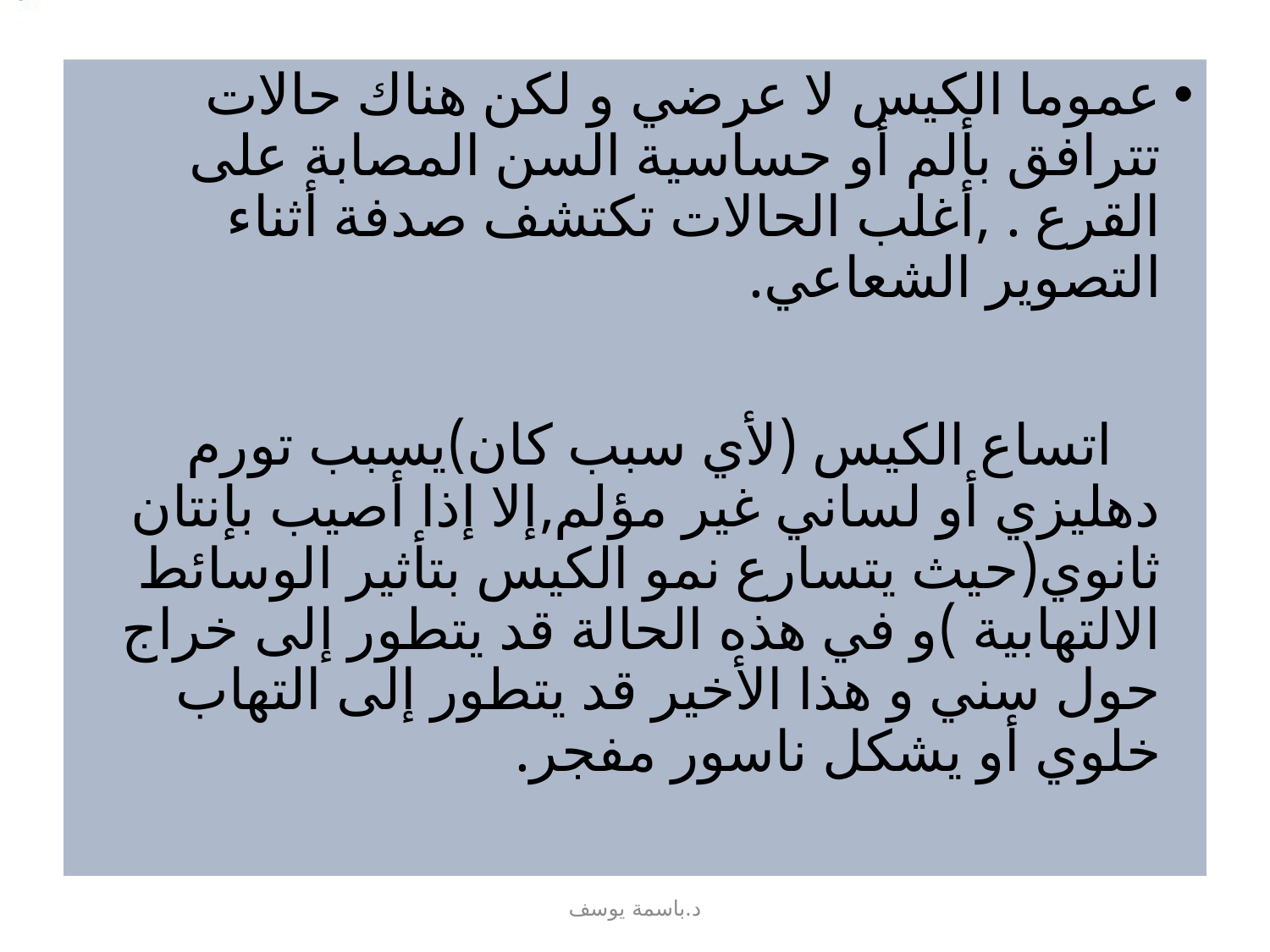

#
عموما الكيس لا عرضي و لكن هناك حالات تترافق بألم أو حساسية السن المصابة على القرع . ,أغلب الحالات تكتشف صدفة أثناء التصوير الشعاعي.

     اتساع الكيس (لأي سبب كان)يسبب تورم دهليزي أو لساني غير مؤلم,إلا إذا أصيب بإنتان ثانوي(حيث يتسارع نمو الكيس بتأثير الوسائط الالتهابية )و في هذه الحالة قد يتطور إلى خراج حول سني و هذا الأخير قد يتطور إلى التهاب خلوي أو يشكل ناسور مفجر.
د.باسمة يوسف